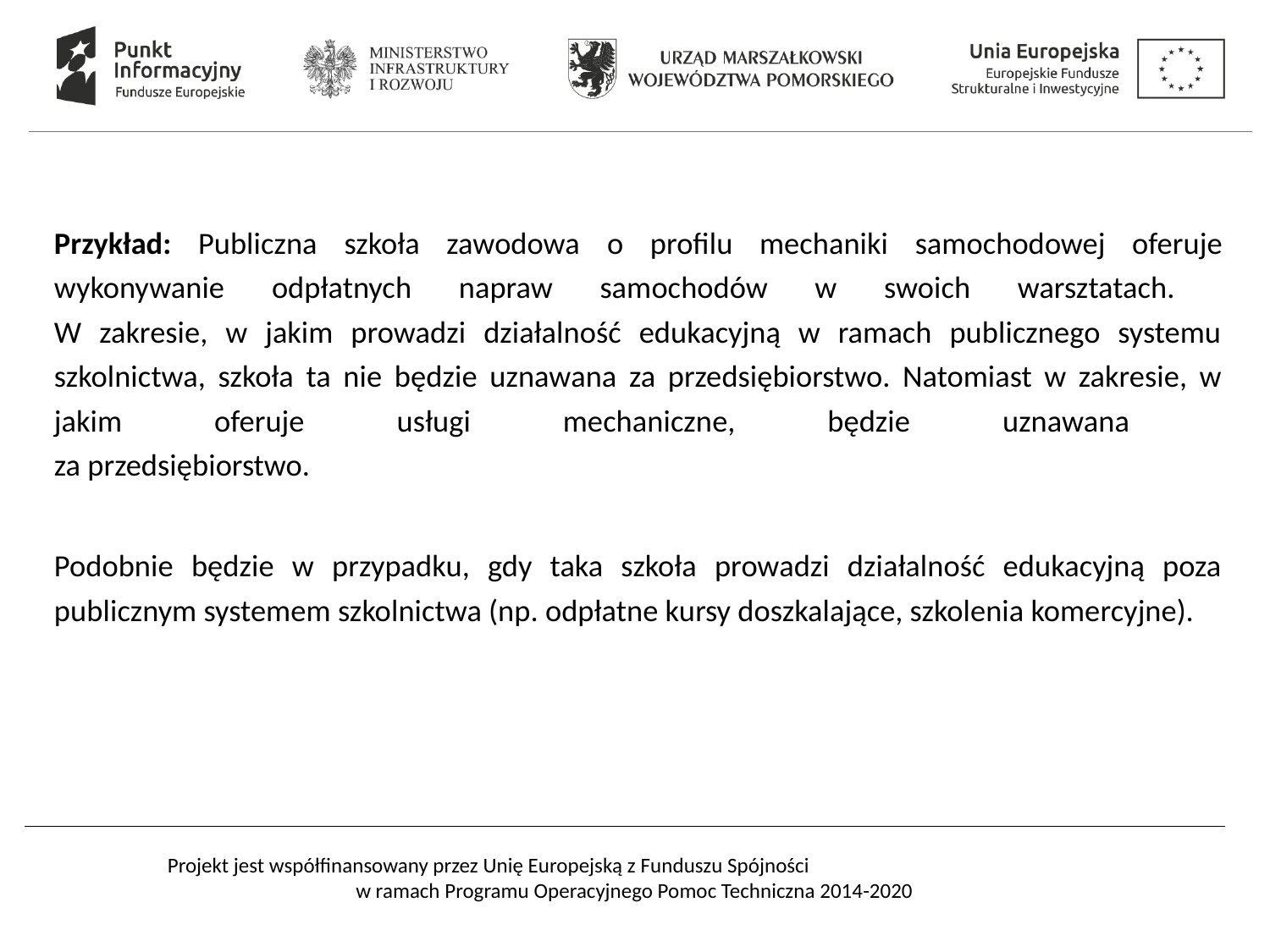

Przykład: Publiczna szkoła zawodowa o profilu mechaniki samochodowej oferuje wykonywanie odpłatnych napraw samochodów w swoich warsztatach.
W zakresie, w jakim prowadzi działalność edukacyjną w ramach publicznego systemu szkolnictwa, szkoła ta nie będzie uznawana za przedsiębiorstwo. Natomiast w zakresie, w jakim oferuje usługi mechaniczne, będzie uznawana
za przedsiębiorstwo.

Podobnie będzie w przypadku, gdy taka szkoła prowadzi działalność edukacyjną poza publicznym systemem szkolnictwa (np. odpłatne kursy doszkalające, szkolenia komercyjne).

#